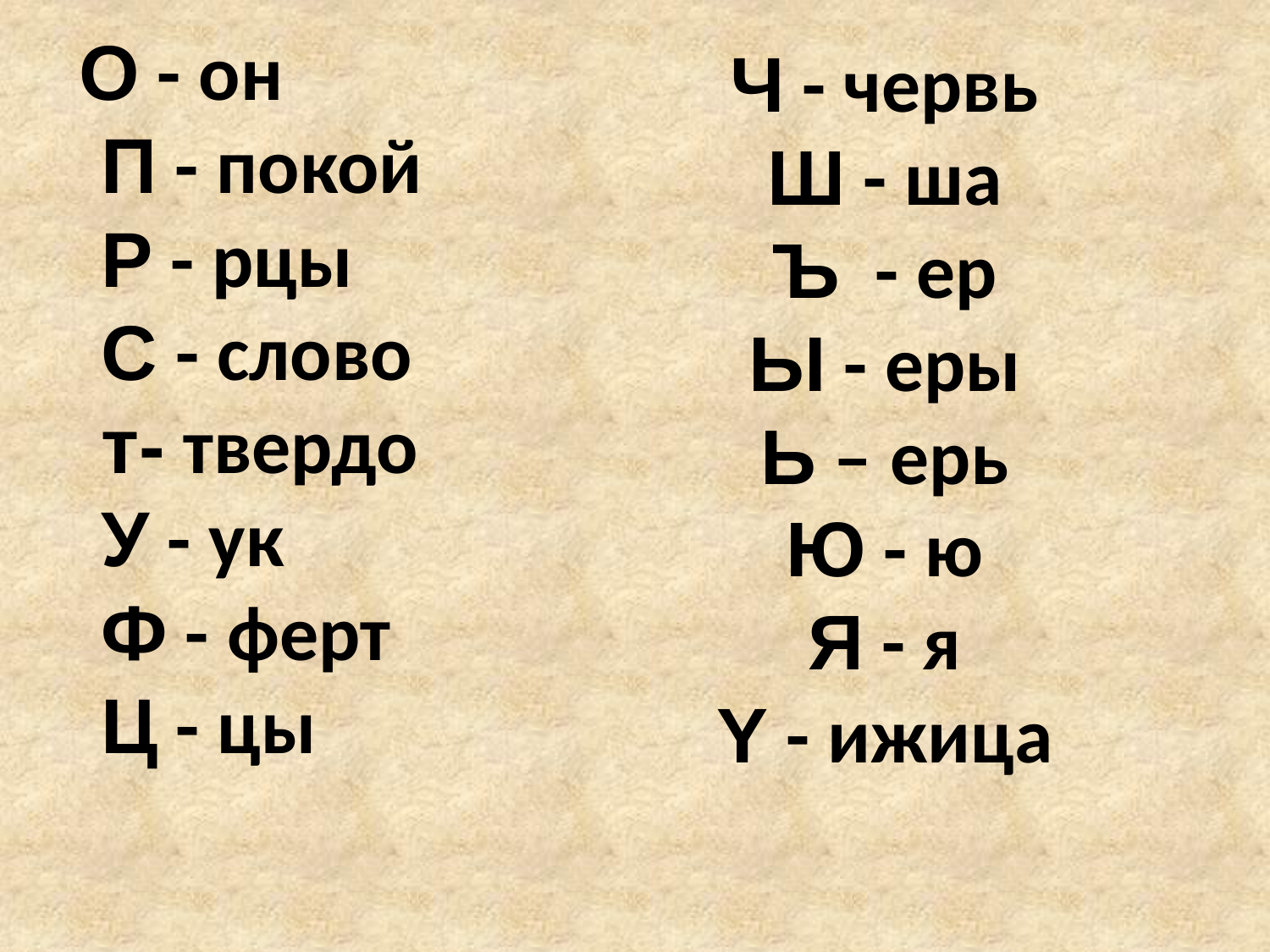

О - он
П - покой
Р - рцы
С - слово
т- твердо
У - ук
Ф - ферт
Ц - цы
# Ч - червь Ш - ша Ъ  - ер ЬI - еры Ь – ерь Ю - ю Я - я Y - ижица